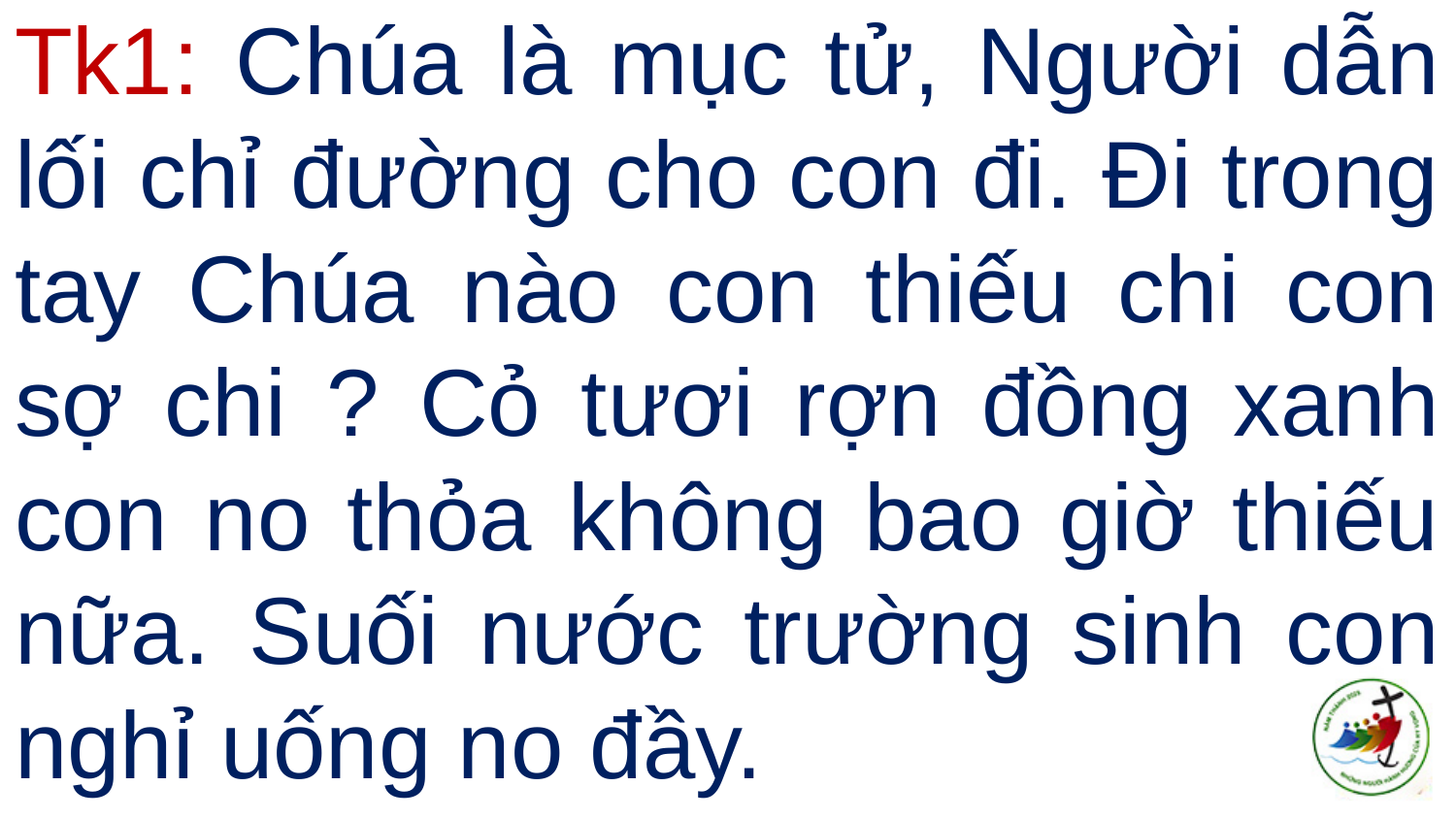

# Tk1: Chúa là mục tử, Người dẫn lối chỉ đường cho con đi. Đi trong tay Chúa nào con thiếu chi con sợ chi ? Cỏ tươi rợn đồng xanh con no thỏa không bao giờ thiếu nữa. Suối nước trường sinh con nghỉ uống no đầy.